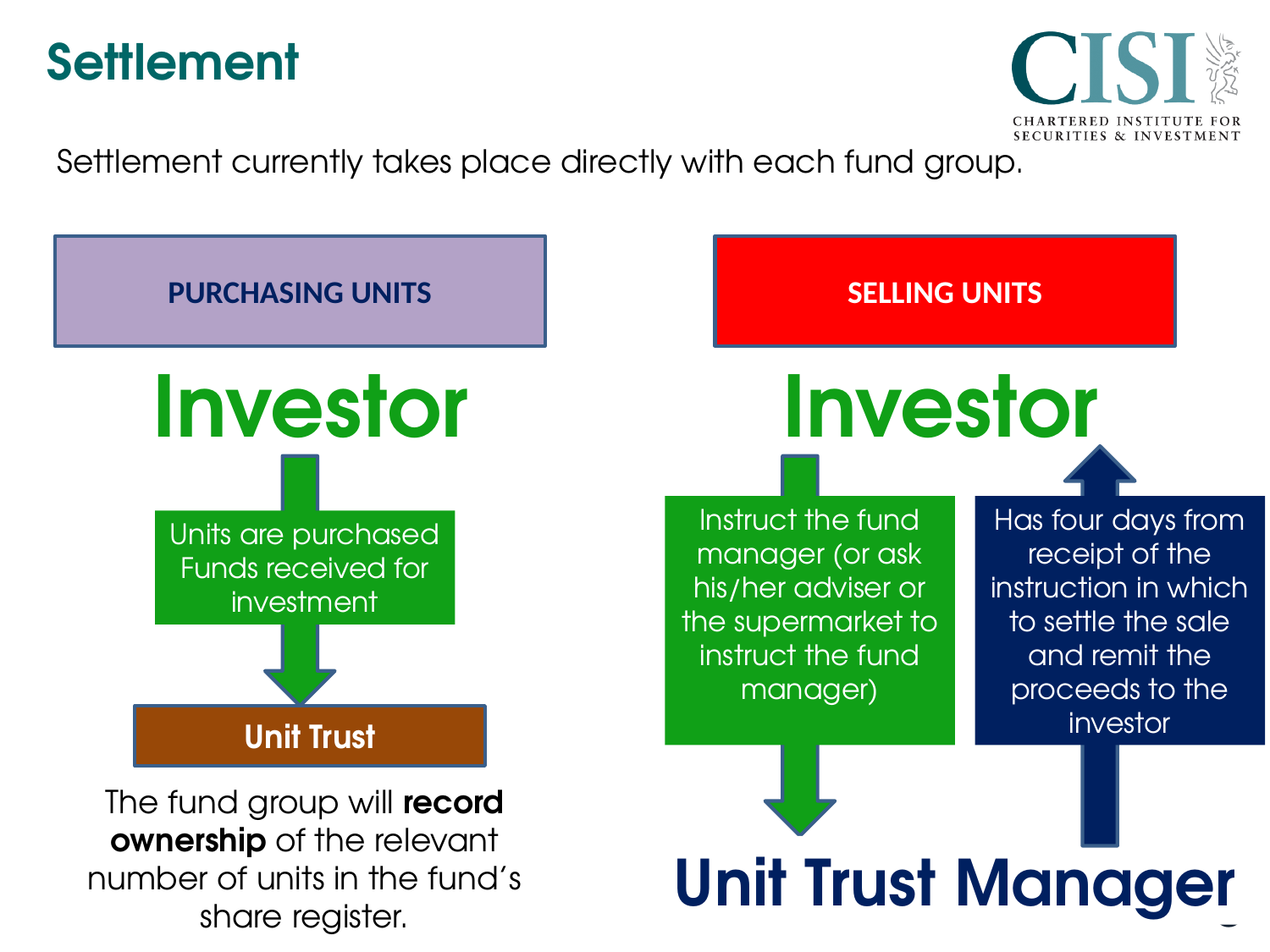

Settlement
Settlement currently takes place directly with each fund group.
PURCHASING UNITS
SELLING UNITS
Investor
Investor

Instruct the fund manager (or ask his/her adviser or the supermarket to instruct the fund manager)

Has four days from receipt of the instruction in which to settle the sale and remit the proceeds to the investor
Units are purchased
Funds received for investment
Unit Trust
The fund group will record ownership of the relevant number of units in the fund’s share register.
Unit Trust Manager